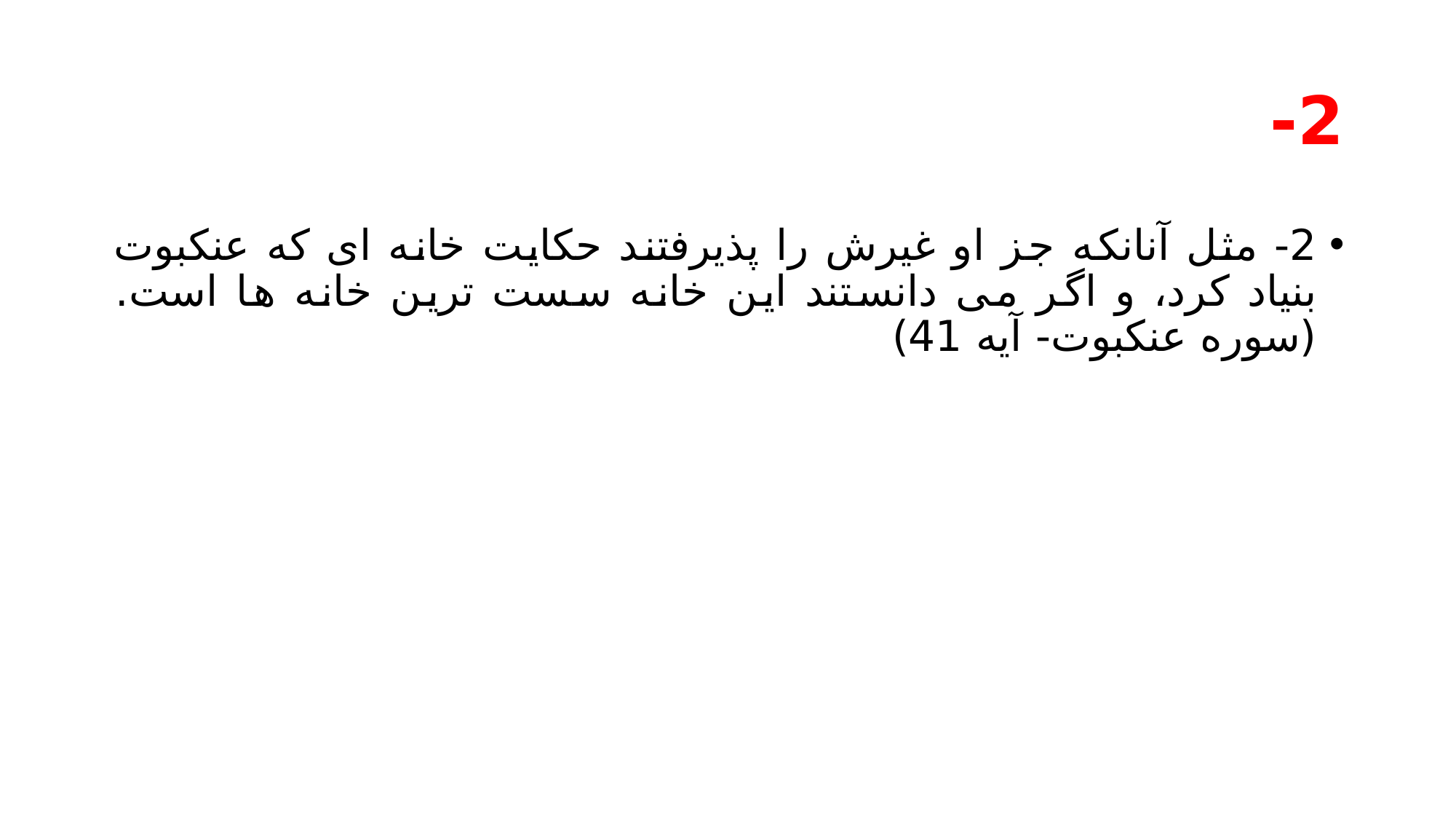

# 2-
2- مثل آنانکه جز او غیرش را پذیرفتند حکایت خانه ای که عنکبوت بنیاد کرد، و اگر می دانستند این خانه سست ترین خانه ها است. (سوره عنکبوت- آیه 41)